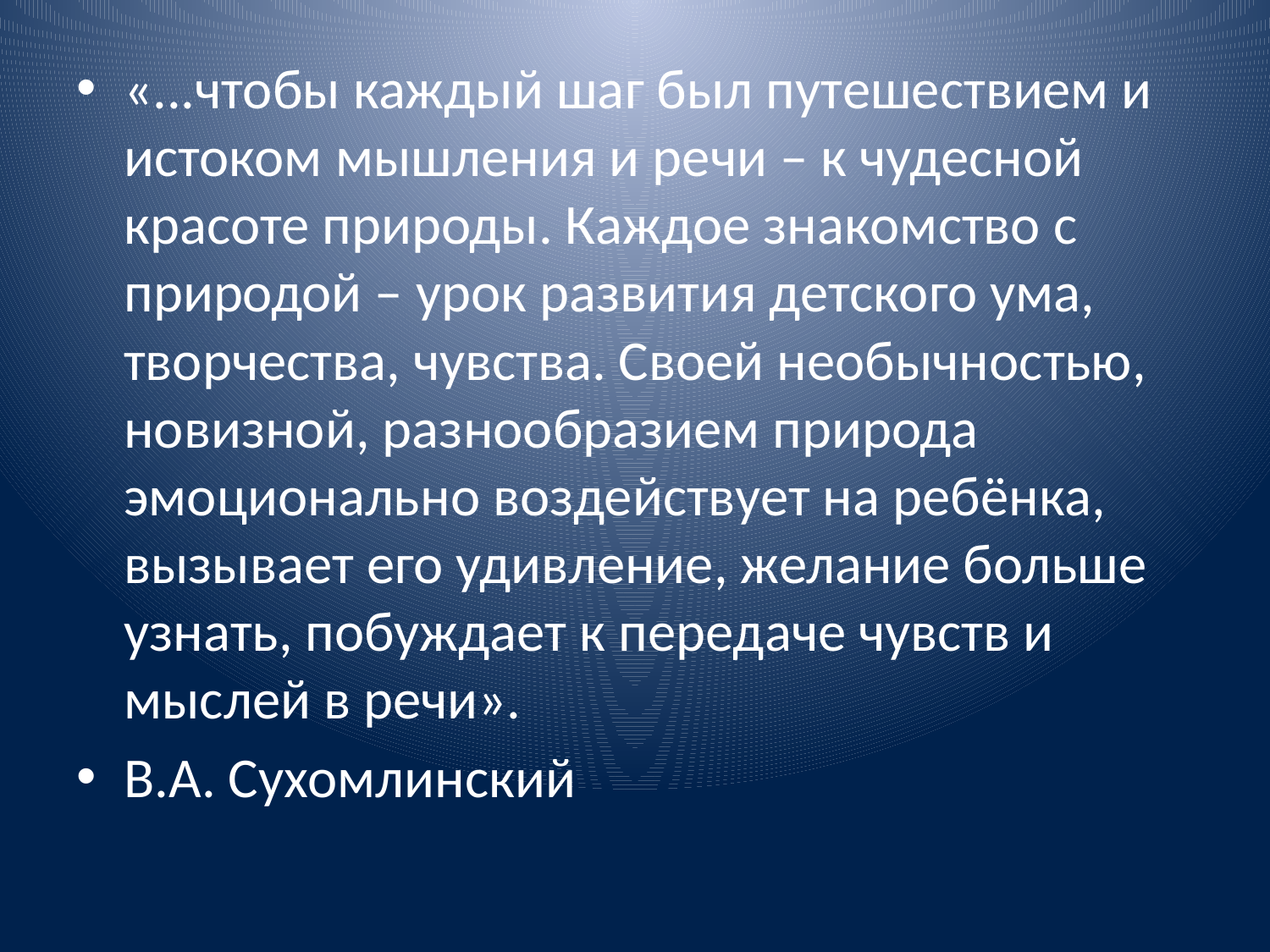

#
«...чтобы каждый шаг был путешествием и истоком мышления и речи – к чудесной красоте природы. Каждое знакомство с природой – урок развития детского ума, творчества, чувства. Своей необычностью, новизной, разнообразием природа эмоционально воздействует на ребёнка, вызывает его удивление, желание больше узнать, побуждает к передаче чувств и мыслей в речи».
В.А. Сухомлинский